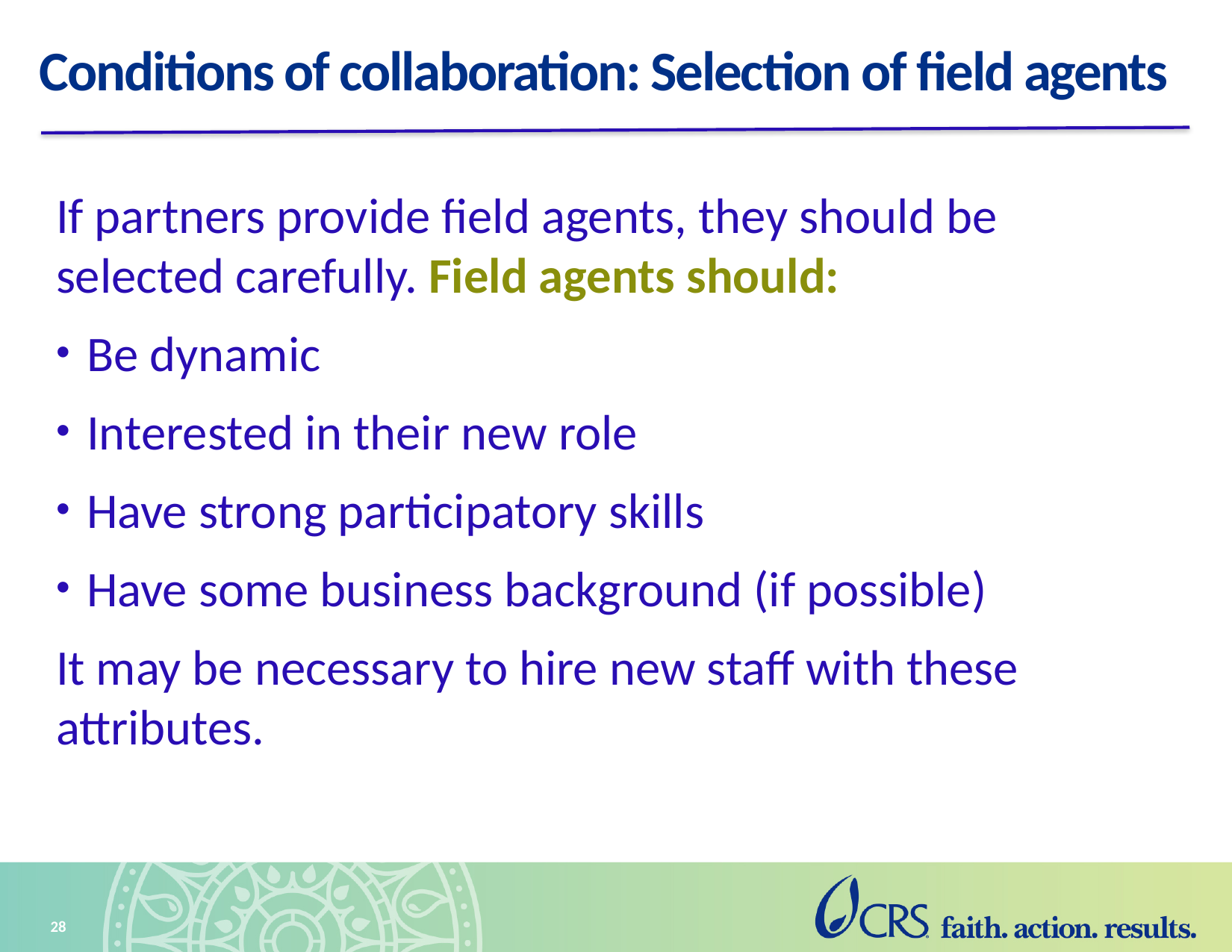

# Conditions of collaboration: Selection of field agents
If partners provide field agents, they should be selected carefully. Field agents should:
Be dynamic
Interested in their new role
Have strong participatory skills
Have some business background (if possible)
It may be necessary to hire new staff with these attributes.
28